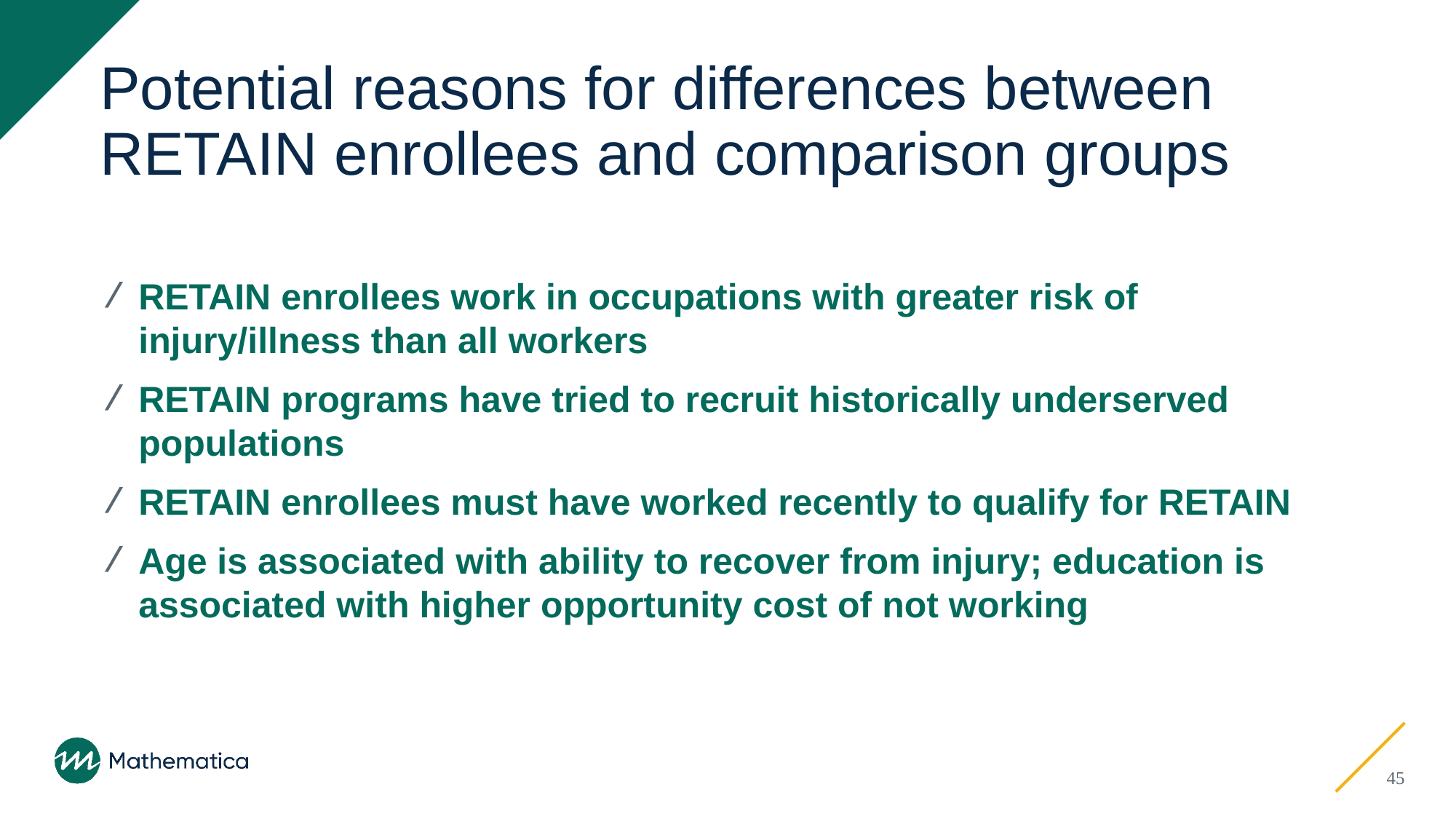

# Potential reasons for differences between RETAIN enrollees and comparison groups

RETAIN enrollees work in occupations with greater risk of injury/illness than all workers
RETAIN programs have tried to recruit historically underserved populations
RETAIN enrollees must have worked recently to qualify for RETAIN
Age is associated with ability to recover from injury; education is associated with higher opportunity cost of not working

45